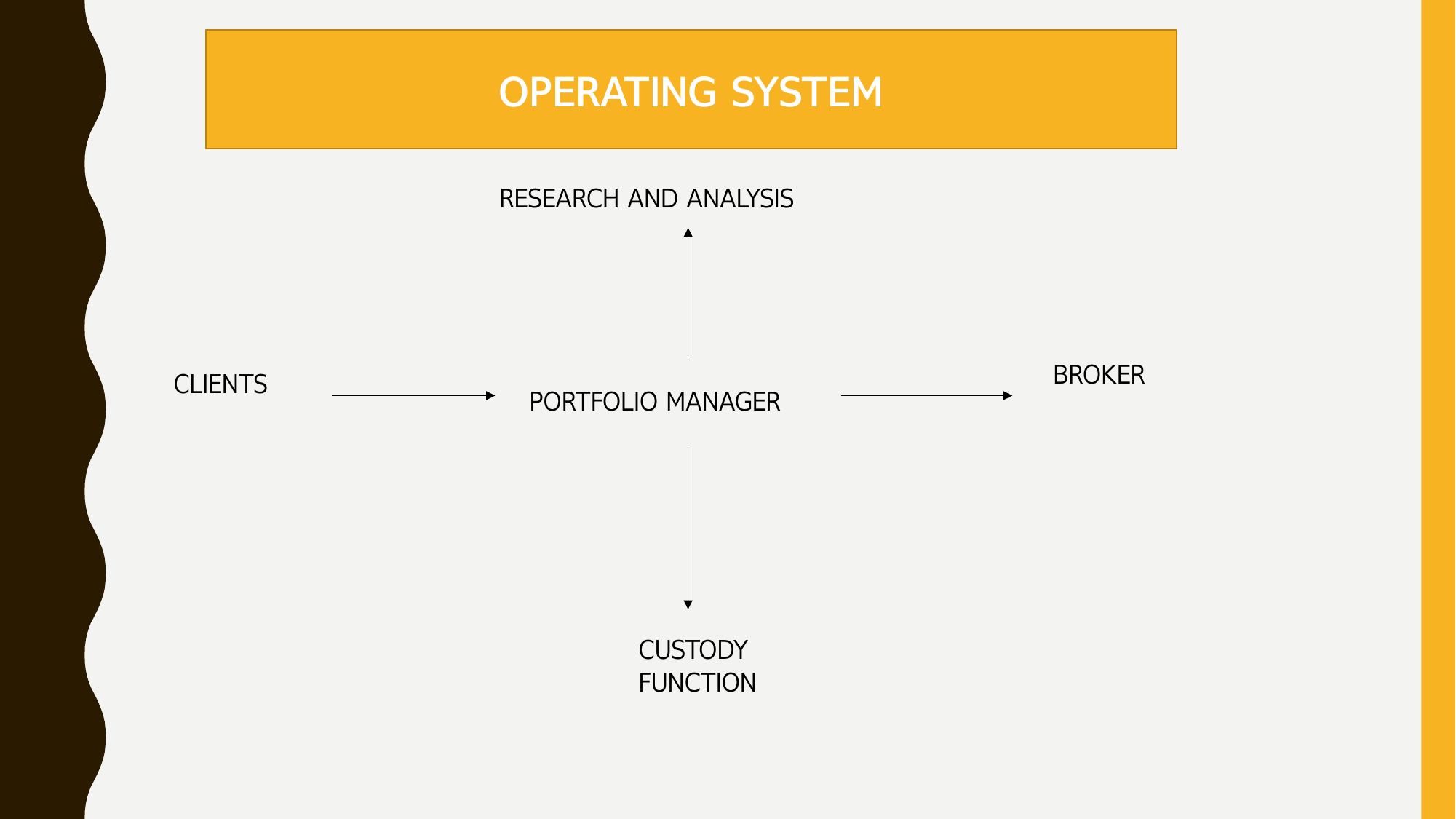

OPERATING SYSTEM
RESEARCH AND ANALYSIS
BROKER
CLIENTS
PORTFOLIO MANAGER
CUSTODY FUNCTION